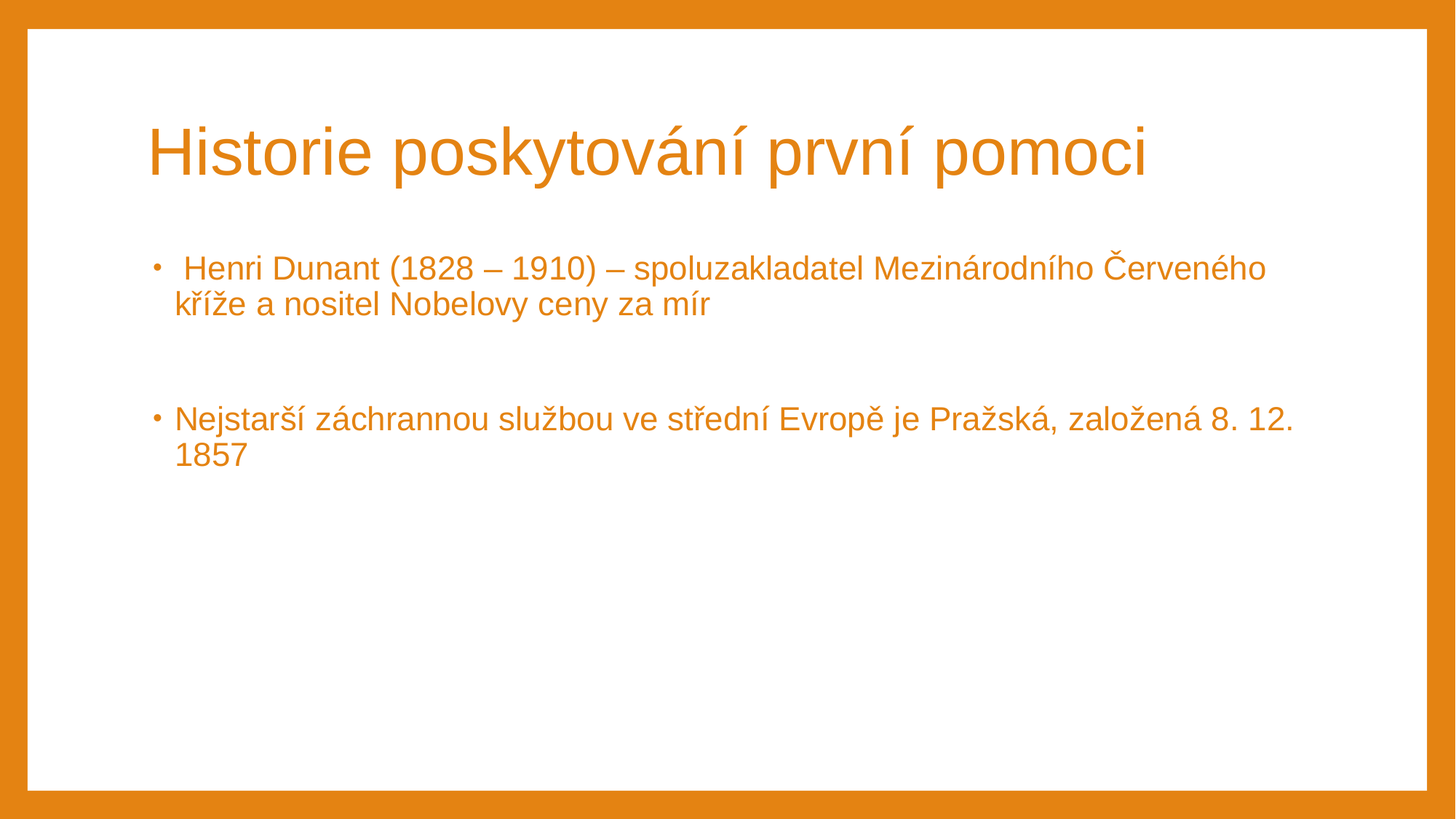

# Historie poskytování první pomoci
 Henri Dunant (1828 – 1910) – spoluzakladatel Mezinárodního Červeného kříže a nositel Nobelovy ceny za mír

Nejstarší záchrannou službou ve střední Evropě je Pražská, založená 8. 12. 1857